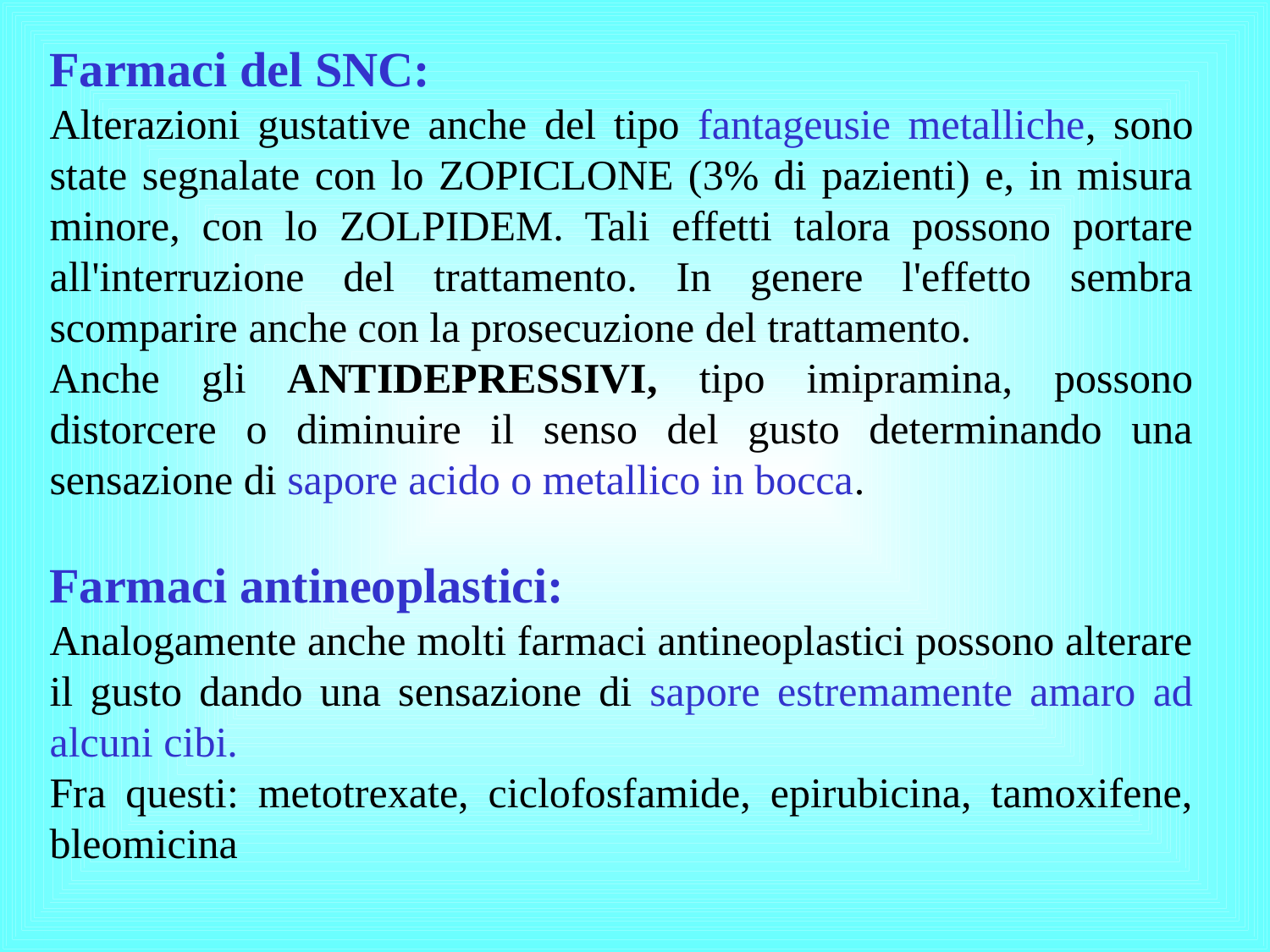

Farmaci del SNC:
Alterazioni gustative anche del tipo fantageusie metalliche, sono state segnalate con lo ZOPICLONE (3% di pazienti) e, in misura minore, con lo ZOLPIDEM. Tali effetti talora possono portare all'interruzione del trattamento. In genere l'effetto sembra scomparire anche con la prosecuzione del trattamento.
Anche gli ANTIDEPRESSIVI, tipo imipramina, possono distorcere o diminuire il senso del gusto determinando una sensazione di sapore acido o metallico in bocca.

Farmaci antineoplastici:
Analogamente anche molti farmaci antineoplastici possono alterare il gusto dando una sensazione di sapore estremamente amaro ad alcuni cibi.
Fra questi: metotrexate, ciclofosfamide, epirubicina, tamoxifene, bleomicina